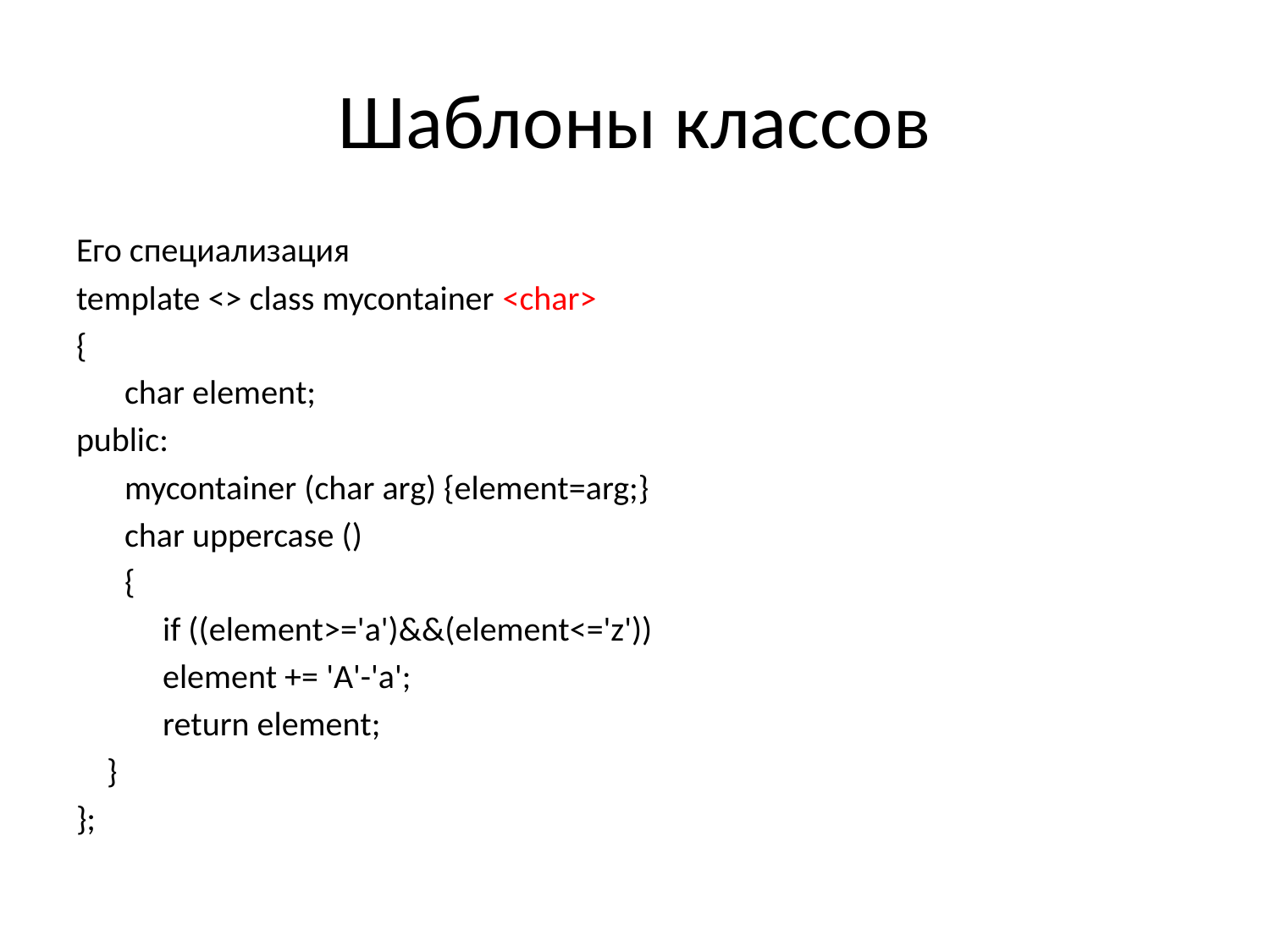

# Шаблоны классов
Его специализация
template <> class mycontainer <char>
{
	 char element;
public:
	 mycontainer (char arg) {element=arg;}
	 char uppercase ()
	 {
	      if ((element>='a')&&(element<='z'))
	      element += 'A'-'a';
	      return element;
    }
};